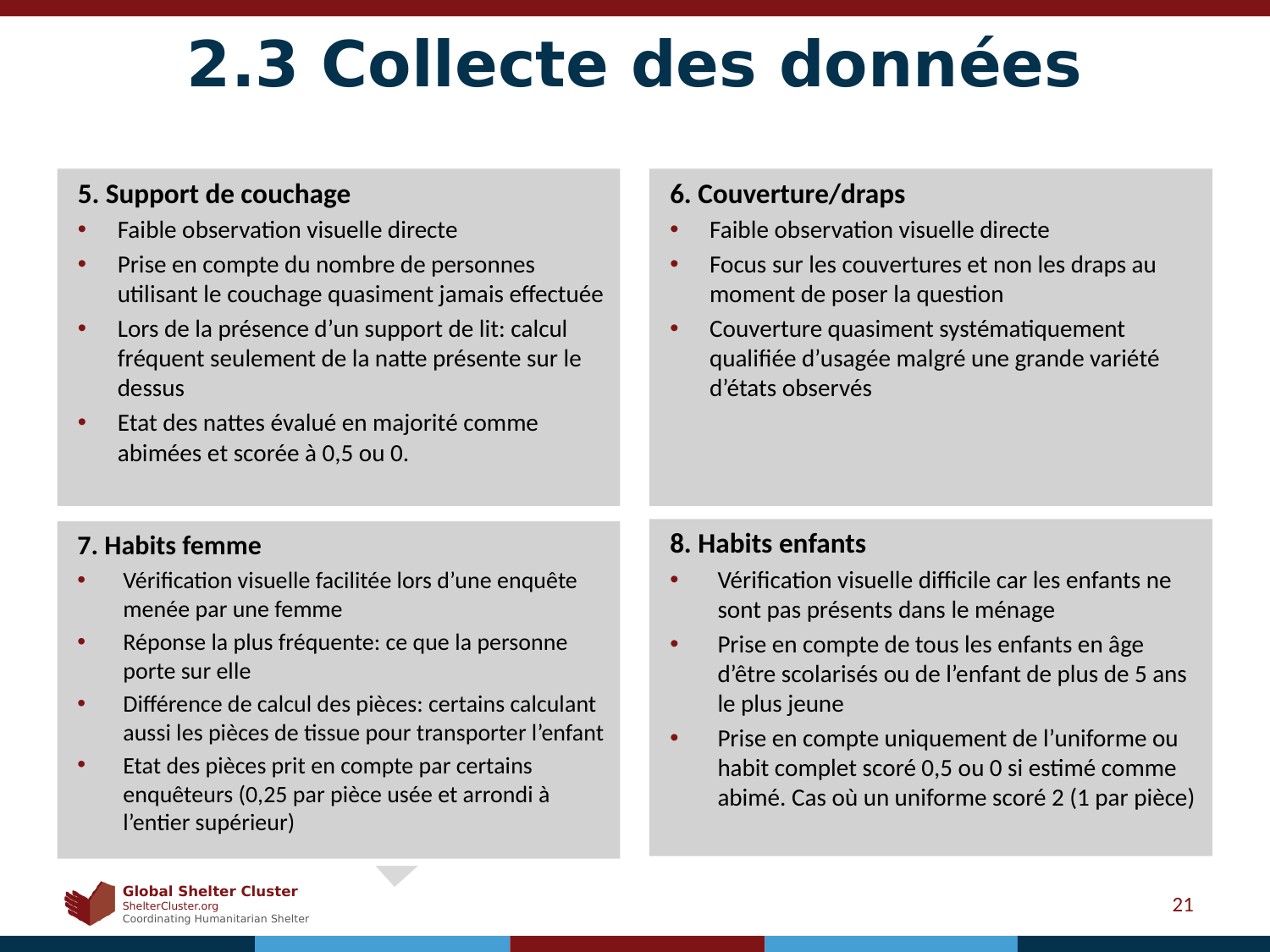

# 2.3 Collecte des données

5. Support de couchage
Faible observation visuelle directe
Prise en compte du nombre de personnes utilisant le couchage quasiment jamais effectuée
Lors de la présence d’un support de lit: calcul fréquent seulement de la natte présente sur le dessus
Etat des nattes évalué en majorité comme abimées et scorée à 0,5 ou 0.
6. Couverture/draps
Faible observation visuelle directe
Focus sur les couvertures et non les draps au moment de poser la question
Couverture quasiment systématiquement qualifiée d’usagée malgré une grande variété d’états observés

8. Habits enfants
Vérification visuelle difficile car les enfants ne sont pas présents dans le ménage
Prise en compte de tous les enfants en âge d’être scolarisés ou de l’enfant de plus de 5 ans le plus jeune
Prise en compte uniquement de l’uniforme ou habit complet scoré 0,5 ou 0 si estimé comme abimé. Cas où un uniforme scoré 2 (1 par pièce)

7. Habits femme
Vérification visuelle facilitée lors d’une enquête menée par une femme
Réponse la plus fréquente: ce que la personne porte sur elle
Différence de calcul des pièces: certains calculant aussi les pièces de tissue pour transporter l’enfant
Etat des pièces prit en compte par certains enquêteurs (0,25 par pièce usée et arrondi à l’entier supérieur)

21